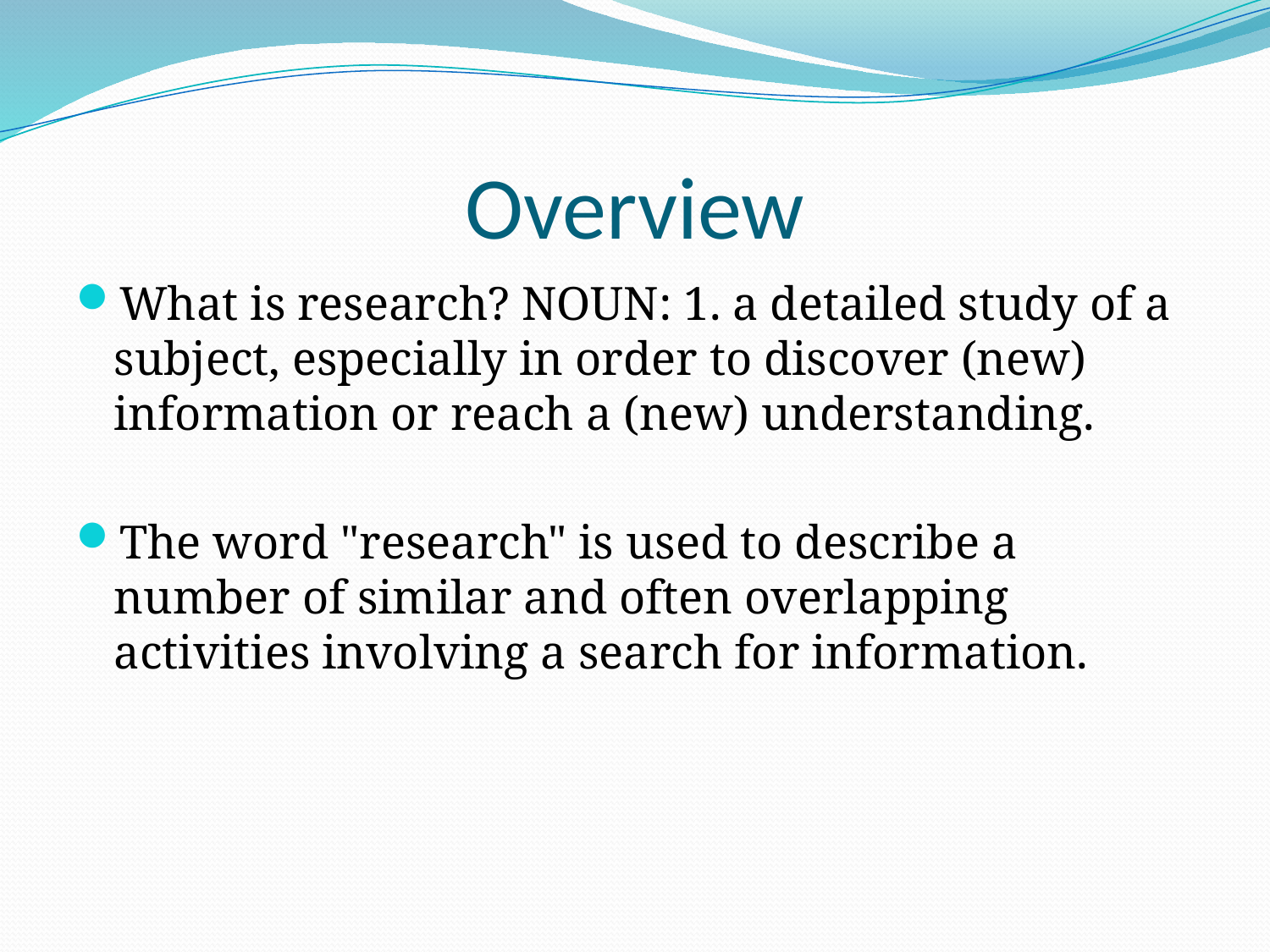

# Overview
What is research? NOUN: 1. a detailed study of a subject, especially in order to discover (new) information or reach a (new) understanding.

The word "research" is used to describe a number of similar and often overlapping activities involving a search for information.